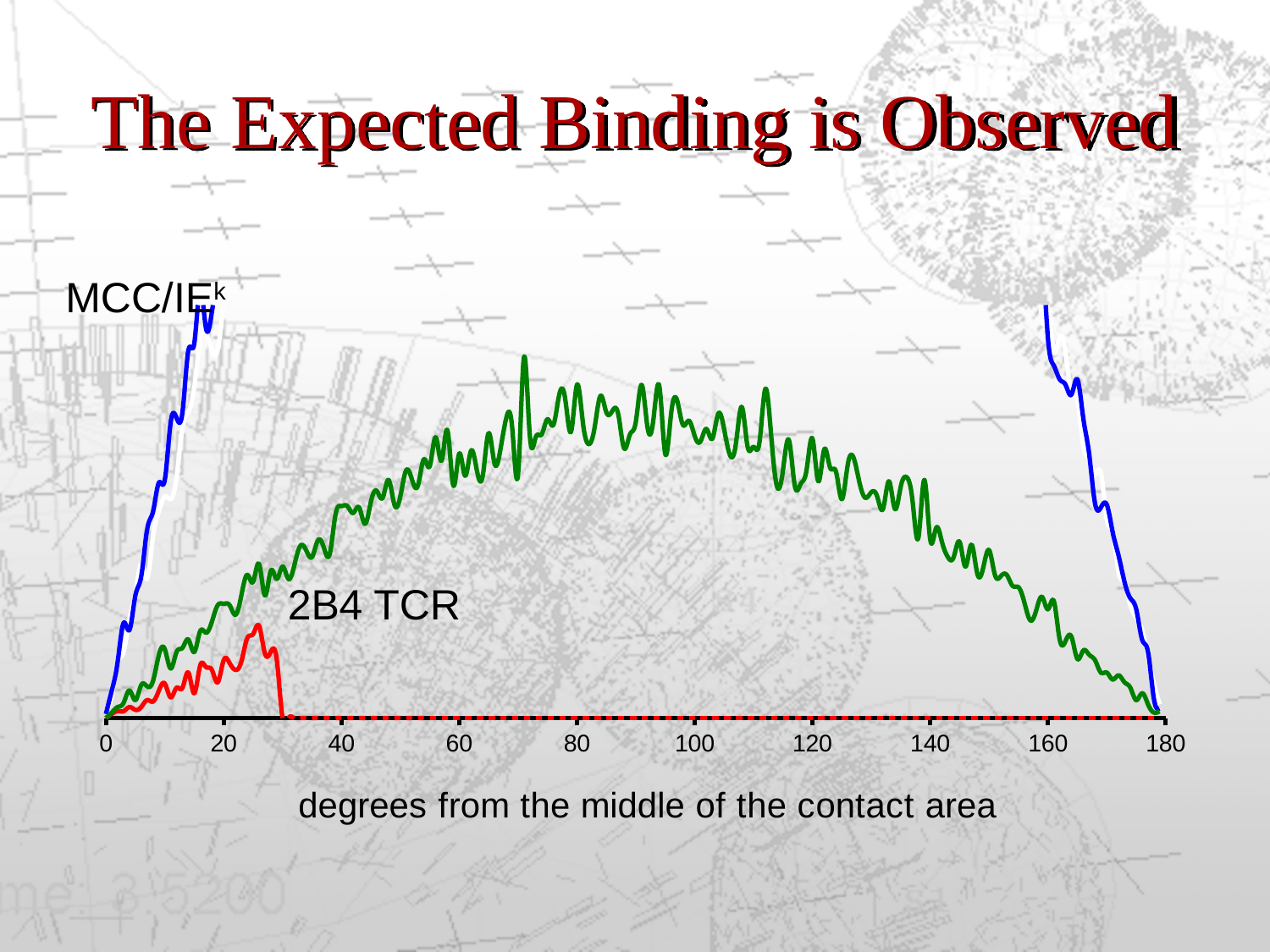

# The Expected Binding is Observed
MCC/IEk

### Chart

| Category |  |  |  |  |
|---|---|---|---|---|
2B4 TCR